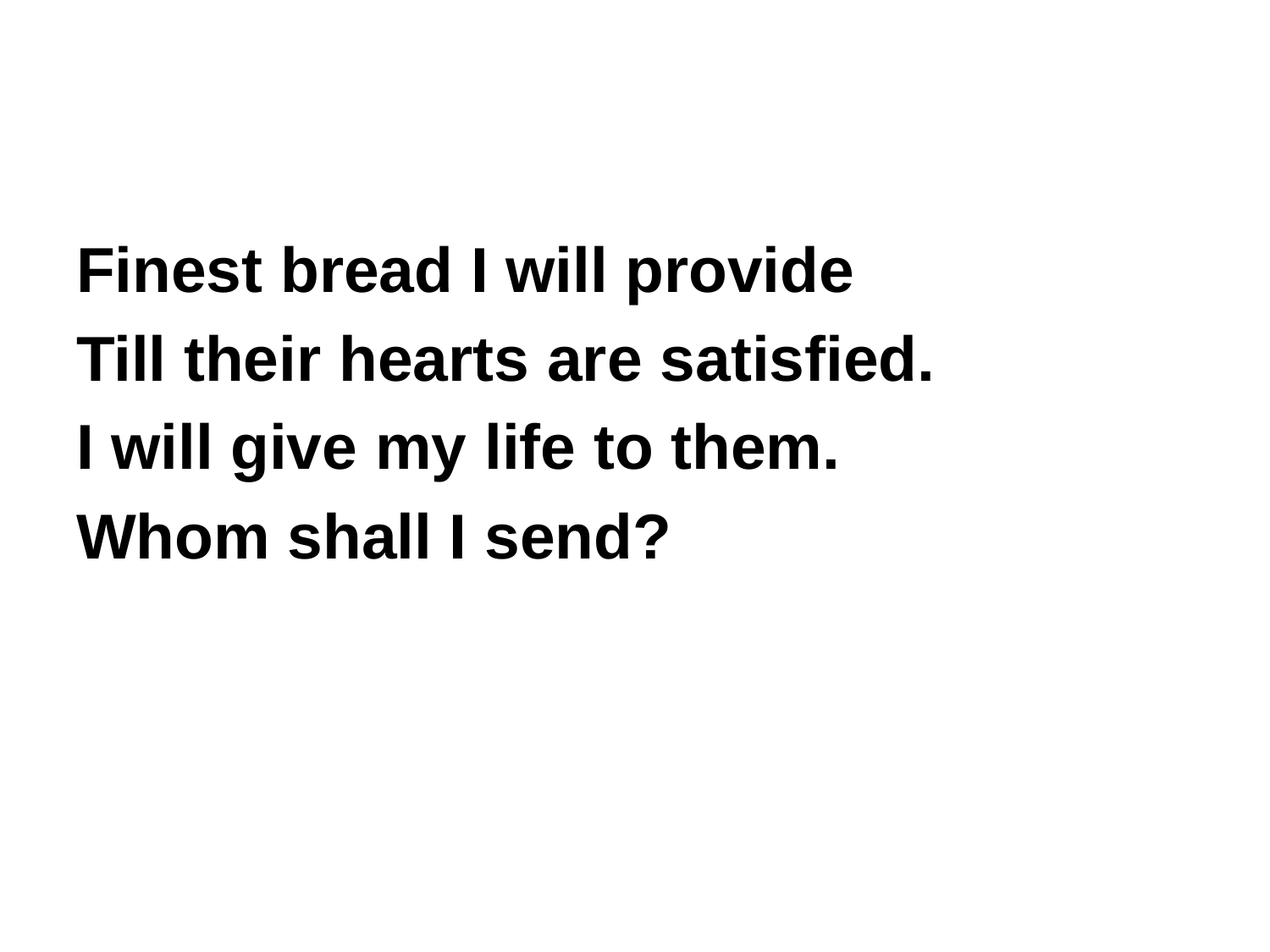

#
Finest bread I will provide
Till their hearts are satisfied.
I will give my life to them.
Whom shall I send?